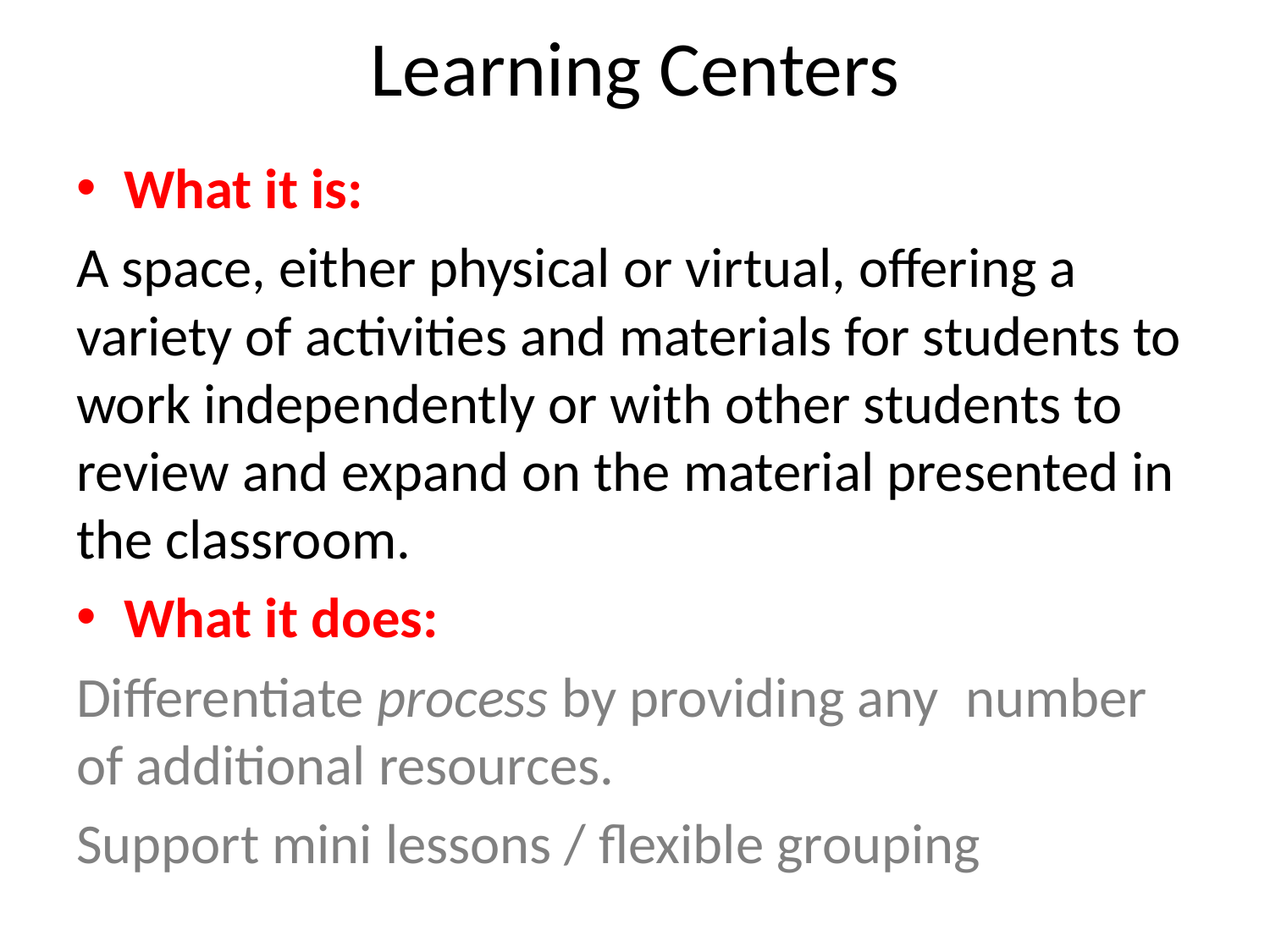

# Learning Centers
What it is:
A space, either physical or virtual, offering a variety of activities and materials for students to work independently or with other students to review and expand on the material presented in the classroom.
What it does:
Differentiate process by providing any 	number of additional resources.
Support mini lessons / flexible grouping